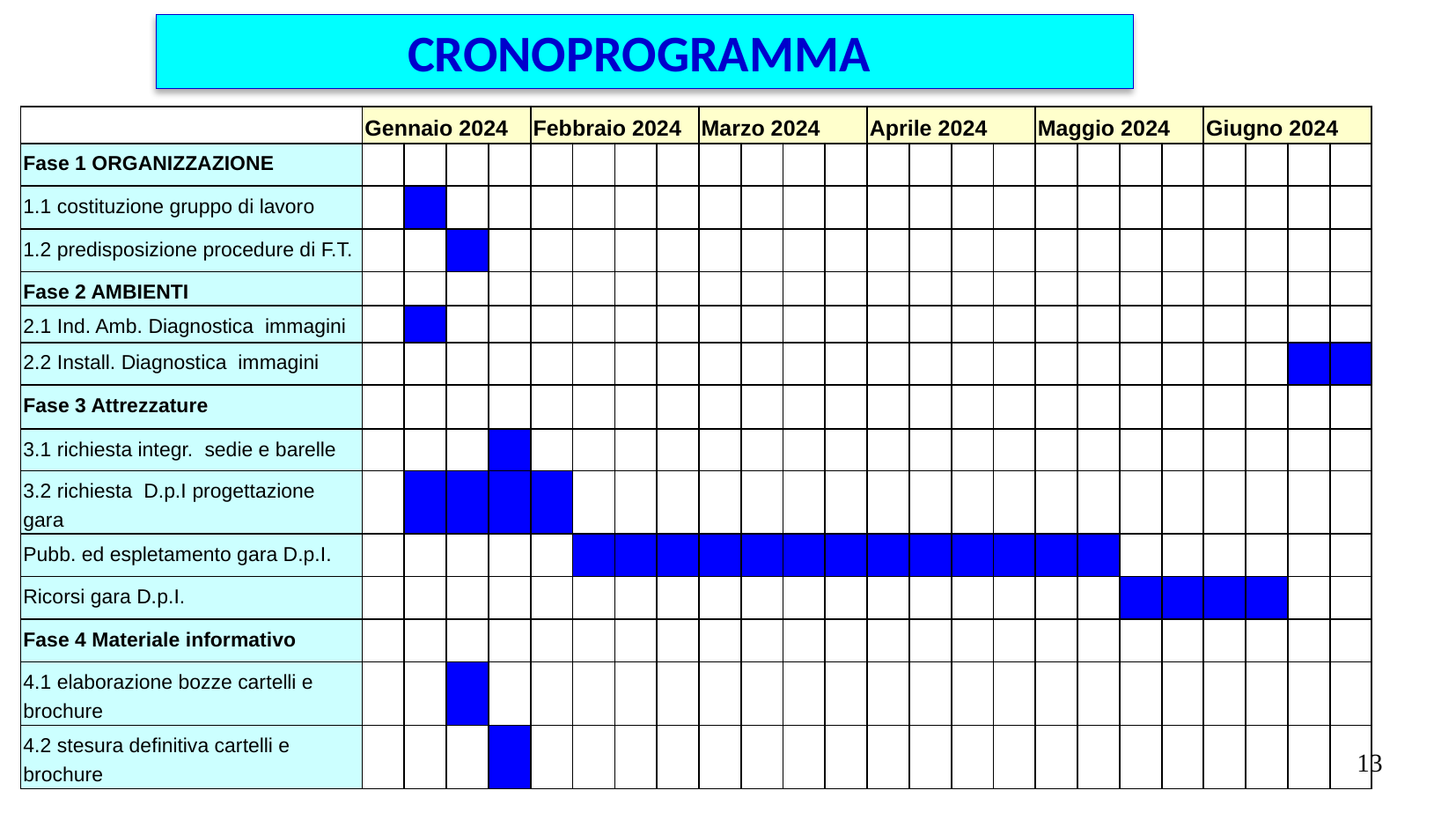

Cronoprogramma
|  | Gennaio 2024 |  |  |  | Febbraio 2024 |  |  |  | Marzo 2024 |  |  |  | Aprile 2024 |  |  |  | Maggio 2024 |  |  |  | Giugno 2024 |  |  |  |
| --- | --- | --- | --- | --- | --- | --- | --- | --- | --- | --- | --- | --- | --- | --- | --- | --- | --- | --- | --- | --- | --- | --- | --- | --- |
| Fase 1 ORGANIZZAZIONE |  |  |  |  |  |  |  |  |  |  |  |  |  |  |  |  |  |  |  |  |  |  |  |  |
| 1.1 costituzione gruppo di lavoro |  |  |  |  |  |  |  |  |  |  |  |  |  |  |  |  |  |  |  |  |  |  |  |  |
| 1.2 predisposizione procedure di F.T. |  |  |  |  |  |  |  |  |  |  |  |  |  |  |  |  |  |  |  |  |  |  |  |  |
| Fase 2 AMBIENTI |  |  |  |  |  |  |  |  |  |  |  |  |  |  |  |  |  |  |  |  |  |  |  |  |
| 2.1 Ind. Amb. Diagnostica immagini |  |  |  |  |  |  |  |  |  |  |  |  |  |  |  |  |  |  |  |  |  |  |  |  |
| 2.2 Install. Diagnostica immagini |  |  |  |  |  |  |  |  |  |  |  |  |  |  |  |  |  |  |  |  |  |  |  |  |
| Fase 3 Attrezzature |  |  |  |  |  |  |  |  |  |  |  |  |  |  |  |  |  |  |  |  |  |  |  |  |
| 3.1 richiesta integr. sedie e barelle |  |  |  |  |  |  |  |  |  |  |  |  |  |  |  |  |  |  |  |  |  |  |  |  |
| 3.2 richiesta D.p.I progettazione gara |  |  |  |  |  |  |  |  |  |  |  |  |  |  |  |  |  |  |  |  |  |  |  |  |
| Pubb. ed espletamento gara D.p.I. |  |  |  |  |  |  |  |  |  |  |  |  |  |  |  |  |  |  |  |  |  |  |  |  |
| Ricorsi gara D.p.I. |  |  |  |  |  |  |  |  |  |  |  |  |  |  |  |  |  |  |  |  |  |  |  |  |
| Fase 4 Materiale informativo |  |  |  |  |  |  |  |  |  |  |  |  |  |  |  |  |  |  |  |  |  |  |  |  |
| 4.1 elaborazione bozze cartelli e brochure |  |  |  |  |  |  |  |  |  |  |  |  |  |  |  |  |  |  |  |  |  |  |  |  |
| 4.2 stesura definitiva cartelli e brochure |  |  |  |  |  |  |  |  |  |  |  |  |  |  |  |  |  |  |  |  |  |  |  |  |
13